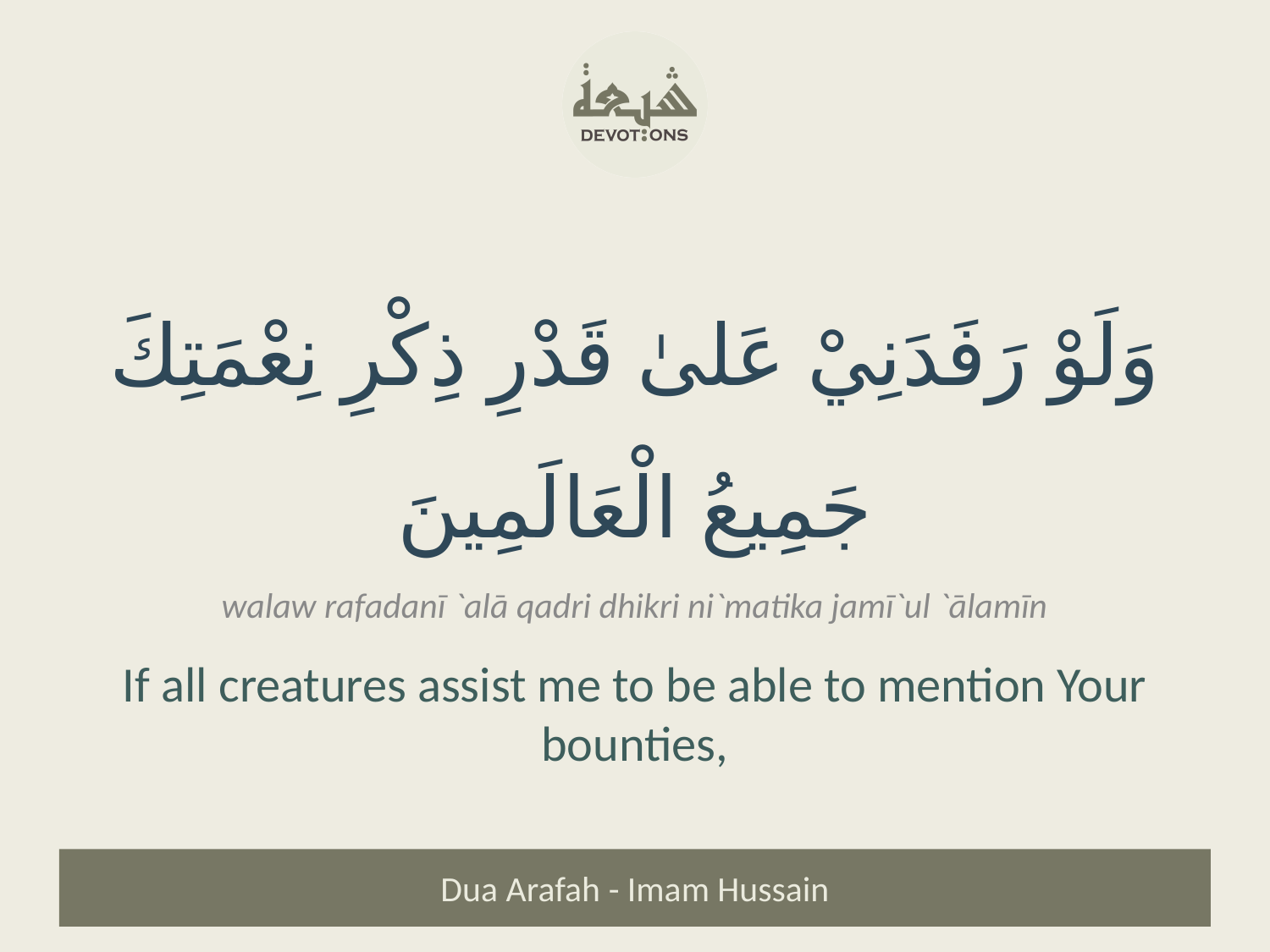

وَلَوْ رَفَدَنِيْ عَلىٰ قَدْرِ ذِكْرِ نِعْمَتِكَ جَمِيعُ الْعَالَمِينَ
walaw rafadanī `alā qadri dhikri ni`matika jamī`ul `ālamīn
If all creatures assist me to be able to mention Your bounties,
Dua Arafah - Imam Hussain